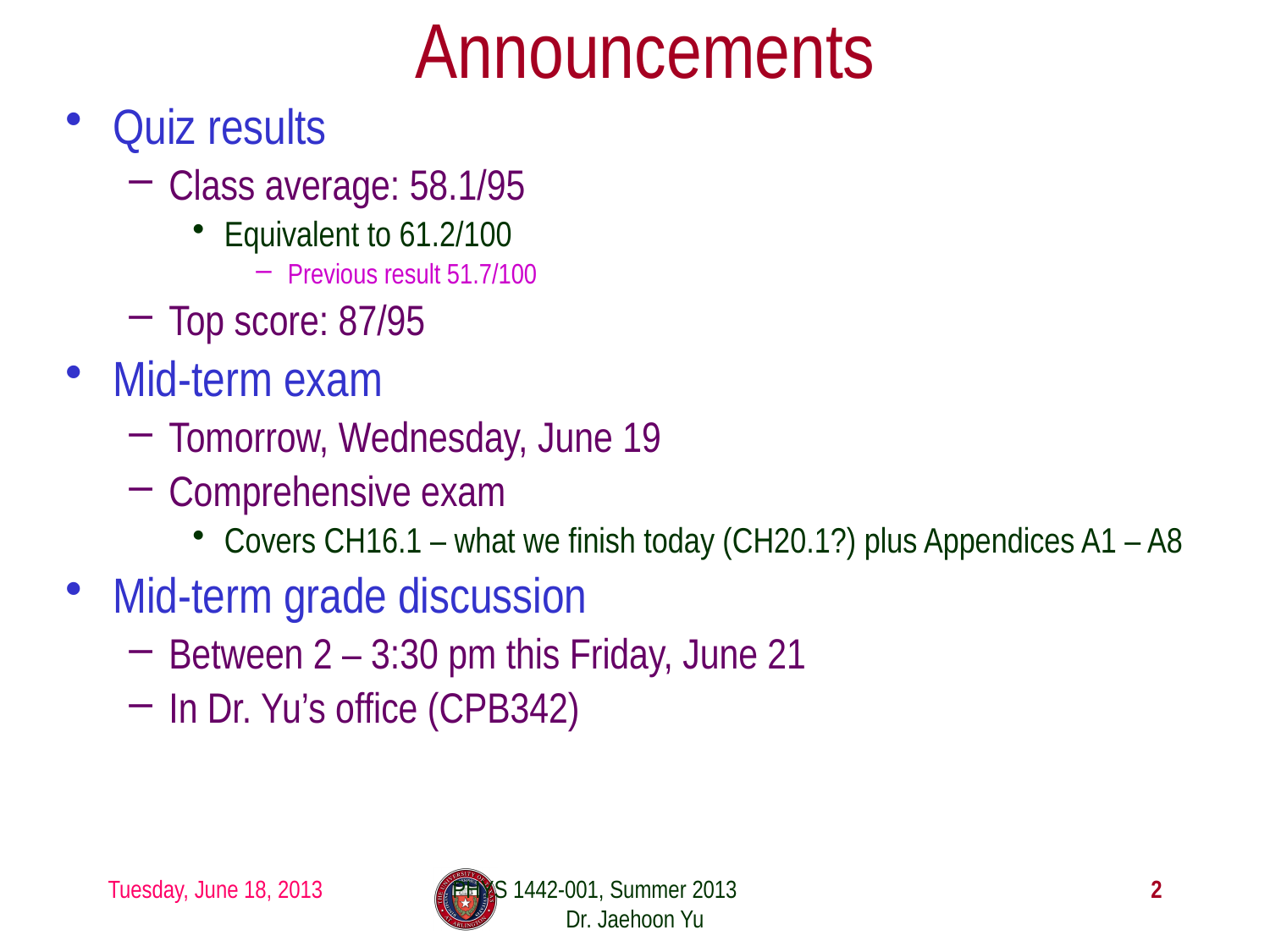

# Announcements
Quiz results
Class average: 58.1/95
Equivalent to 61.2/100
Previous result 51.7/100
Top score: 87/95
Mid-term exam
Tomorrow, Wednesday, June 19
Comprehensive exam
Covers CH16.1 – what we finish today (CH20.1?) plus Appendices A1 – A8
Mid-term grade discussion
Between 2 – 3:30 pm this Friday, June 21
In Dr. Yu’s office (CPB342)
Tuesday, June 18, 2013
PHYS 1442-001, Summer 2013               Dr. Jaehoon Yu
2